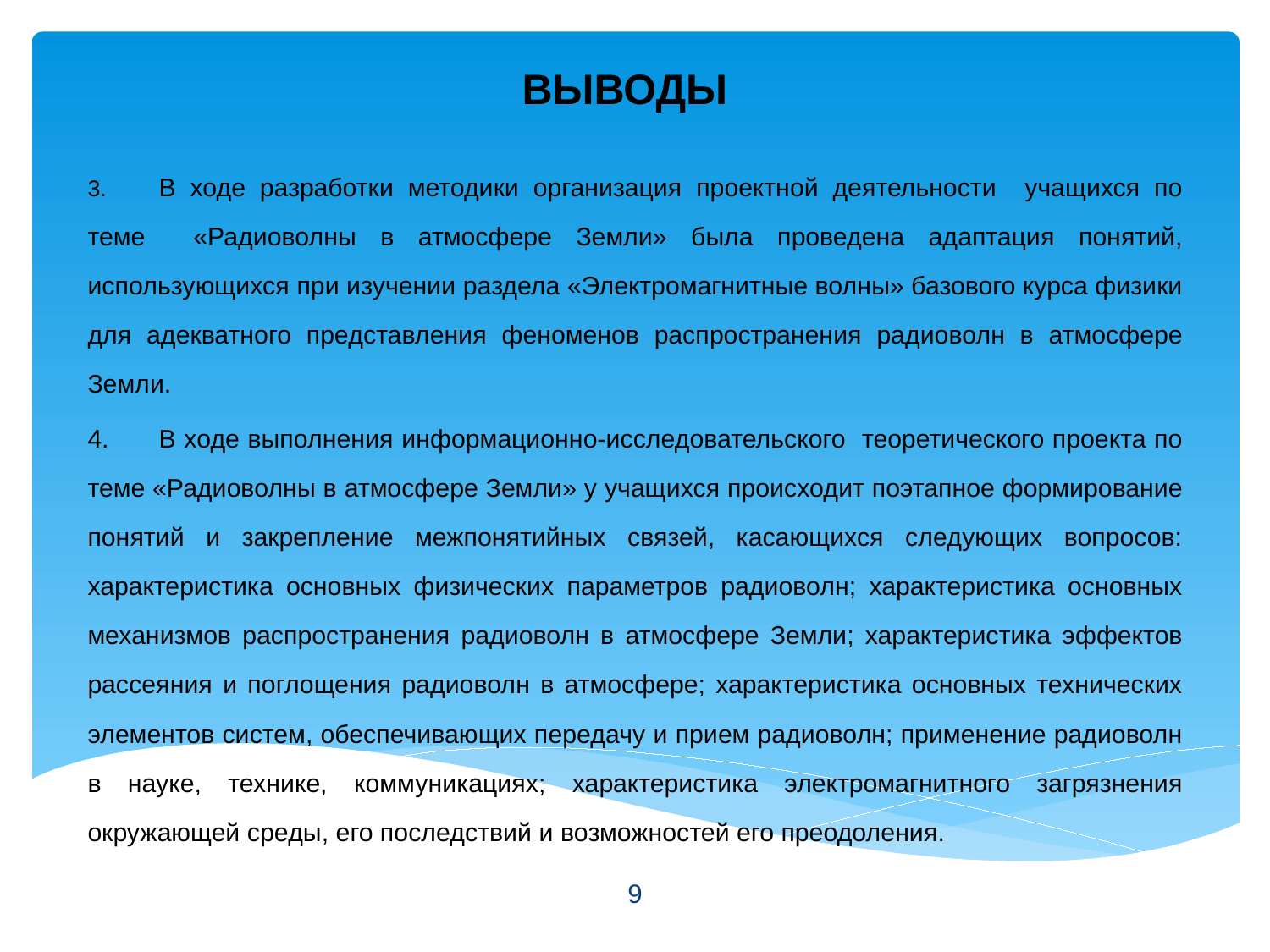

# ВЫВОДЫ
3.	В ходе разработки методики организация проектной деятельности  учащихся по теме  «Радиоволны в атмосфере Земли» была проведена адаптация понятий, использующихся при изучении раздела «Электромагнитные волны» базового курса физики для адекватного представления феноменов распространения радиоволн в атмосфере Земли.
4.	В ходе выполнения информационно-исследовательского  теоретического проекта по теме «Радиоволны в атмосфере Земли» у учащихся происходит поэтапное формирование понятий и закрепление межпонятийных связей, касающихся следующих вопросов: характеристика основных физических параметров радиоволн; характеристика основных механизмов распространения радиоволн в атмосфере Земли; характеристика эффектов рассеяния и поглощения радиоволн в атмосфере; характеристика основных технических элементов систем, обеспечивающих передачу и прием радиоволн; применение радиоволн в науке, технике, коммуникациях; характеристика электромагнитного загрязнения окружающей среды, его последствий и возможностей его преодоления.

9